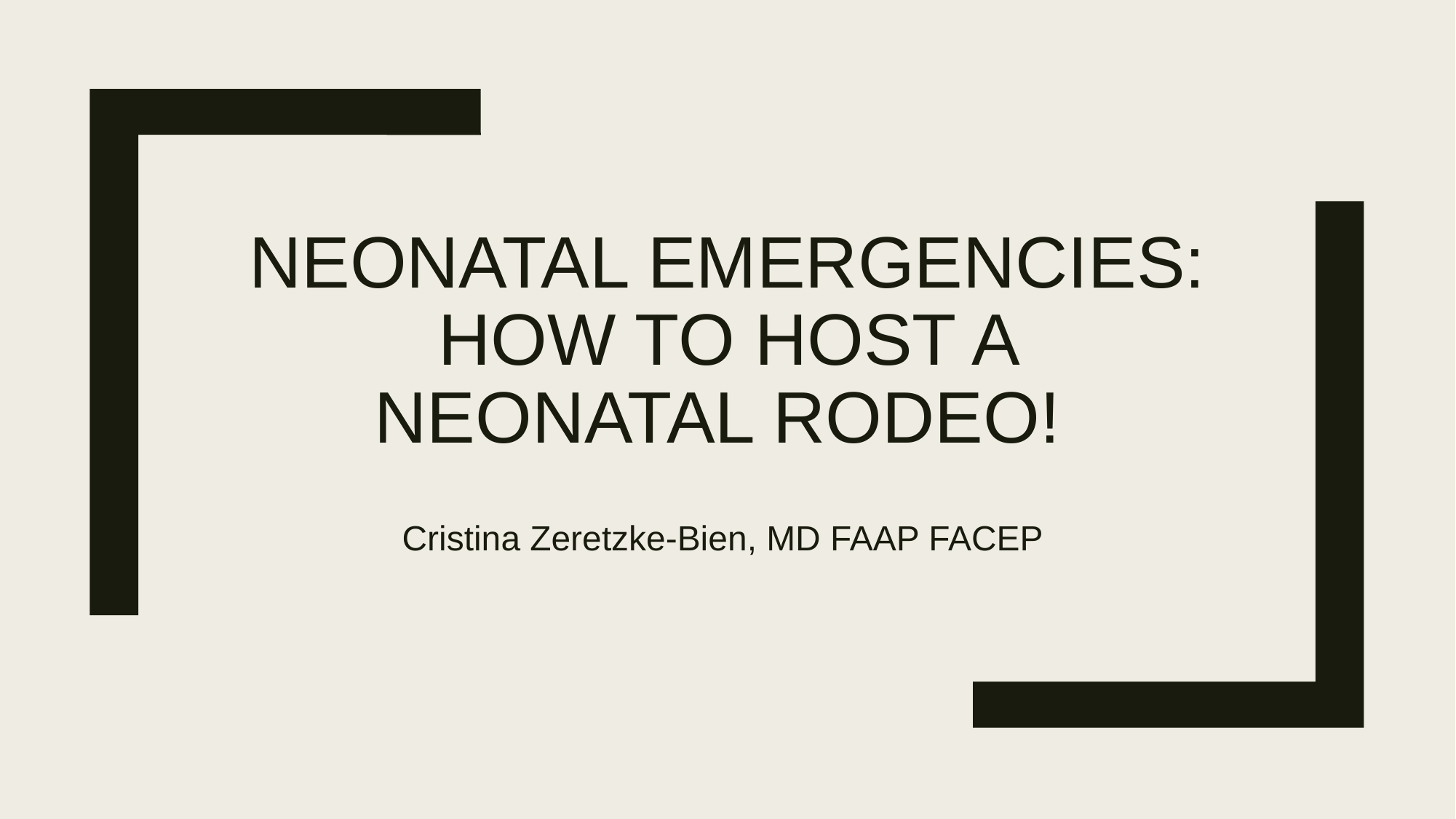

# Neonatal Emergencies: HoW to Host a Neonatal Rodeo!
Cristina Zeretzke-Bien, MD FAAP FACEP